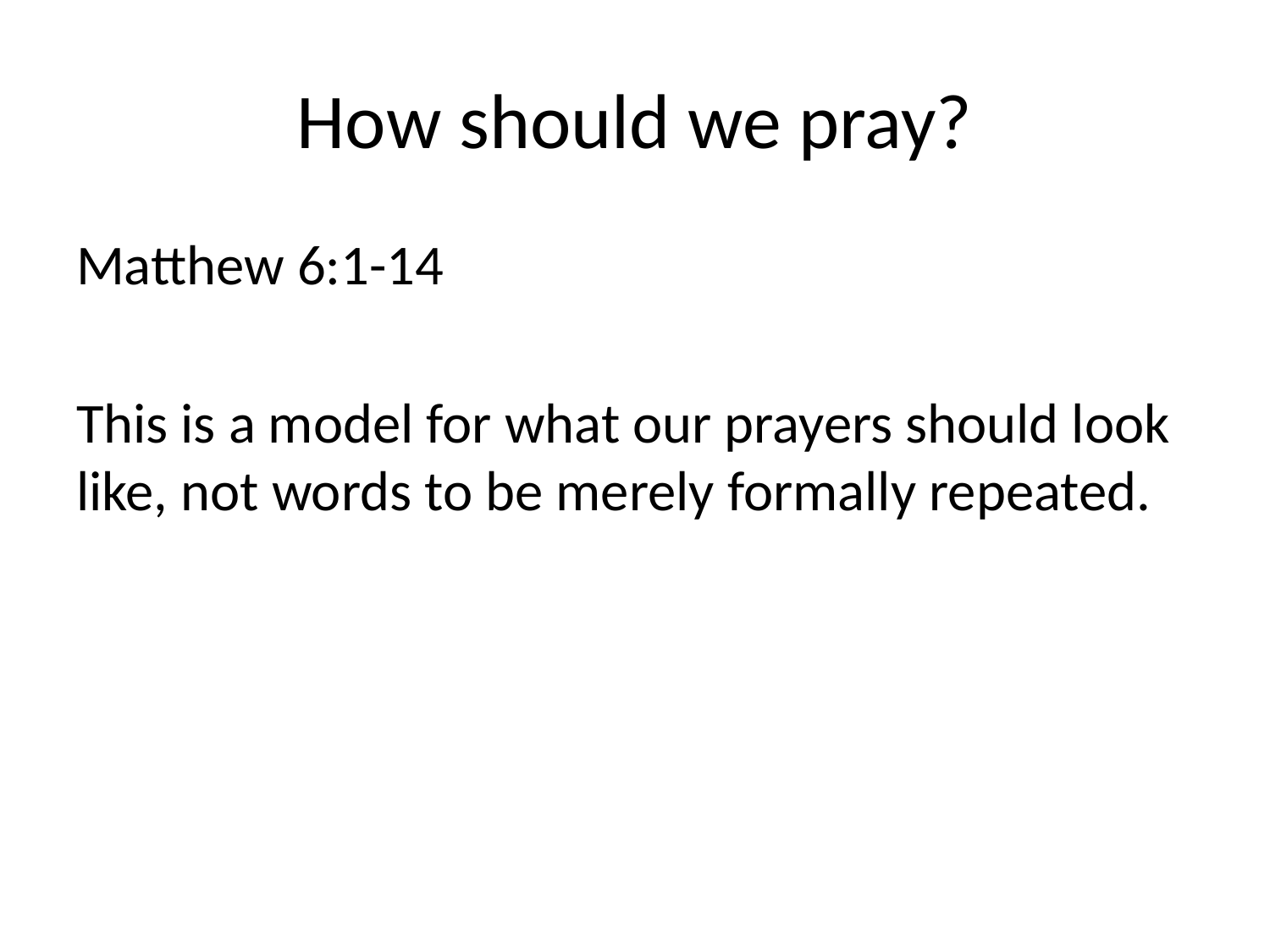

# How should we pray?
Matthew 6:1-14

This is a model for what our prayers should look like, not words to be merely formally repeated.